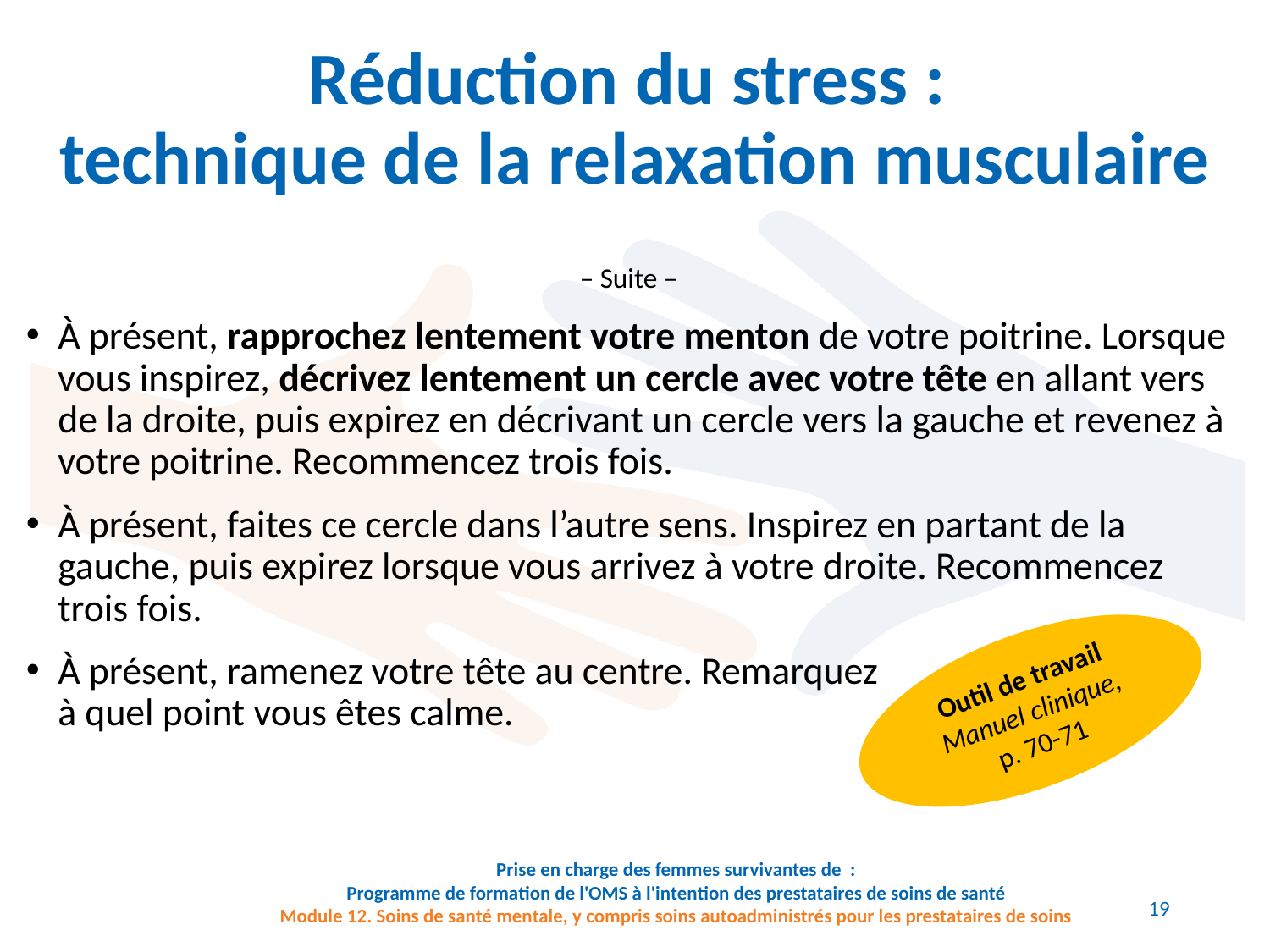

# Réduction du stress : technique de la relaxation musculaire
– Suite –
À présent, rapprochez lentement votre menton de votre poitrine. Lorsque vous inspirez, décrivez lentement un cercle avec votre tête en allant vers de la droite, puis expirez en décrivant un cercle vers la gauche et revenez à votre poitrine. Recommencez trois fois.
À présent, faites ce cercle dans l’autre sens. Inspirez en partant de la gauche, puis expirez lorsque vous arrivez à votre droite. Recommencez trois fois.
À présent, ramenez votre tête au centre. Remarquez
à quel point vous êtes calme.

Outil de travail Manuel clinique, p. 70-71
Prise en charge des femmes survivantes de  :
Programme de formation de l'OMS à l'intention des prestataires de soins de santé
Module 12. Soins de santé mentale, y compris soins autoadministrés pour les prestataires de soins
19